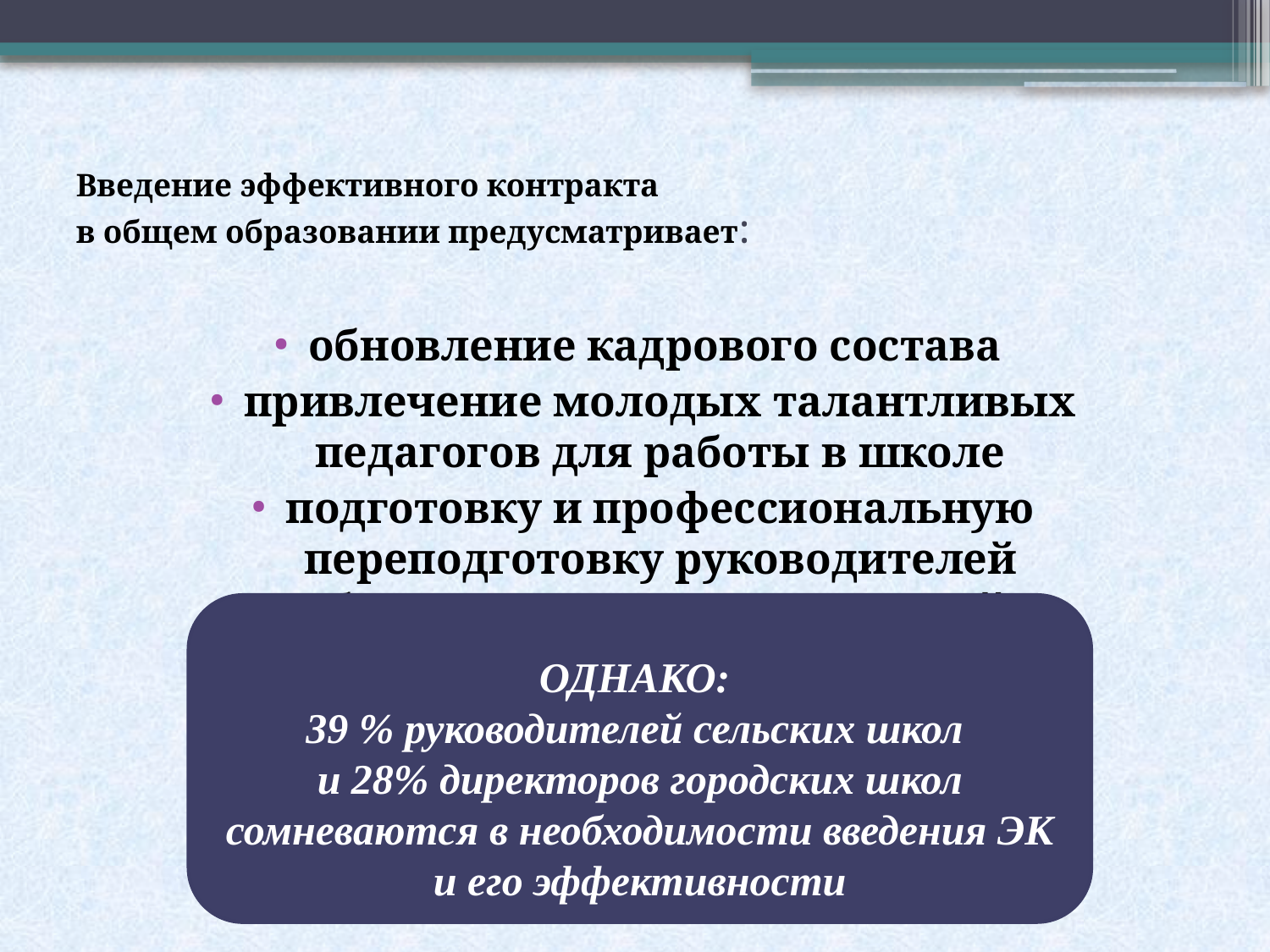

# Введение эффективного контракта в общем образовании предусматривает:
обновление кадрового состава
привлечение молодых талантливых педагогов для работы в школе
подготовку и профессиональную переподготовку руководителей образовательных организаций.

ОДНАКО:
39 % руководителей сельских школ
 и 28% директоров городских школ
сомневаются в необходимости введения ЭК и его эффективности